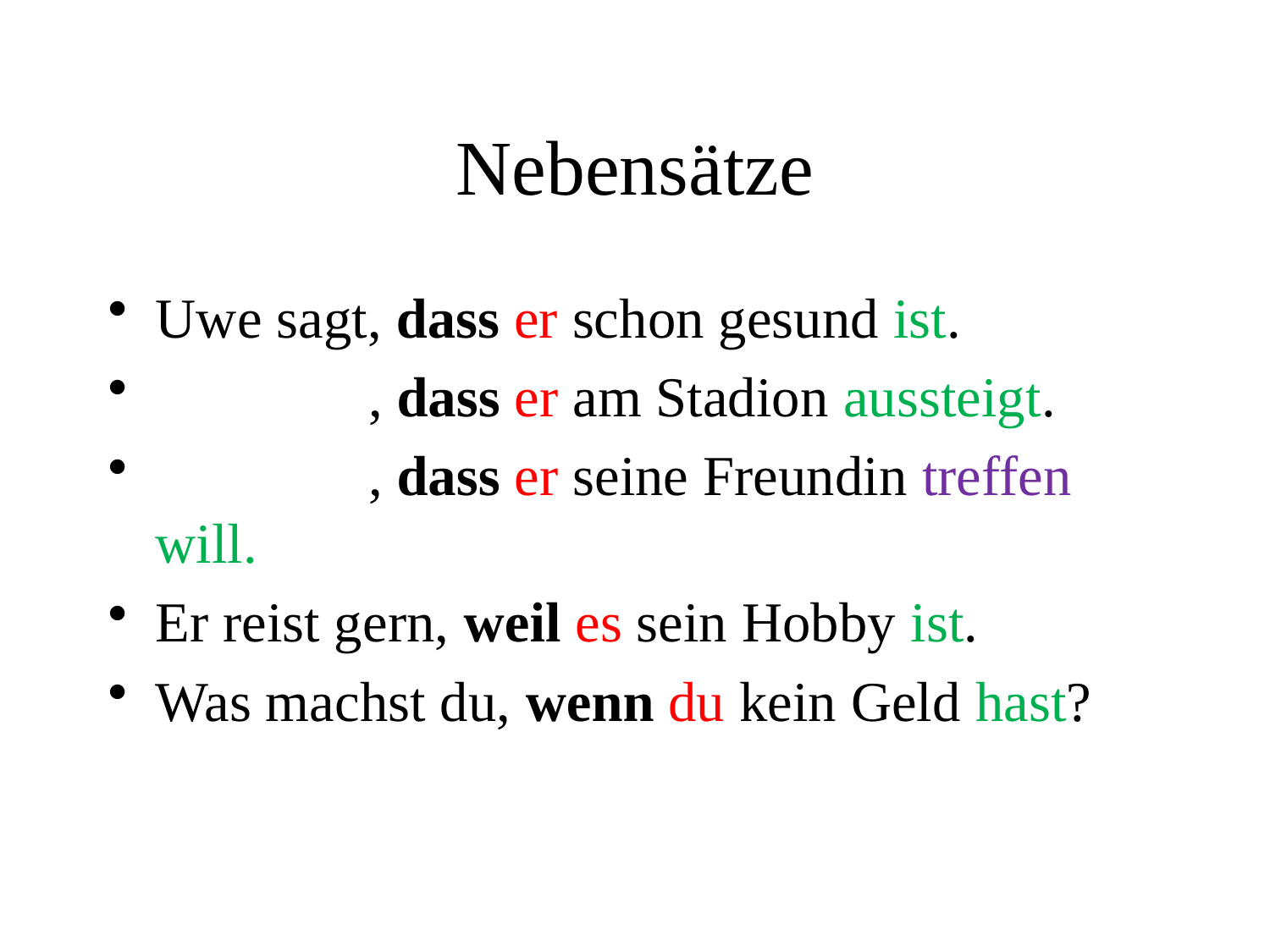

# Nebensätze
Uwe sagt, dass er schon gesund ist.
               , dass er am Stadion aussteigt.
               , dass er seine Freundin treffen will.
Er reist gern, weil es sein Hobby ist.
Was machst du, wenn du kein Geld hast?